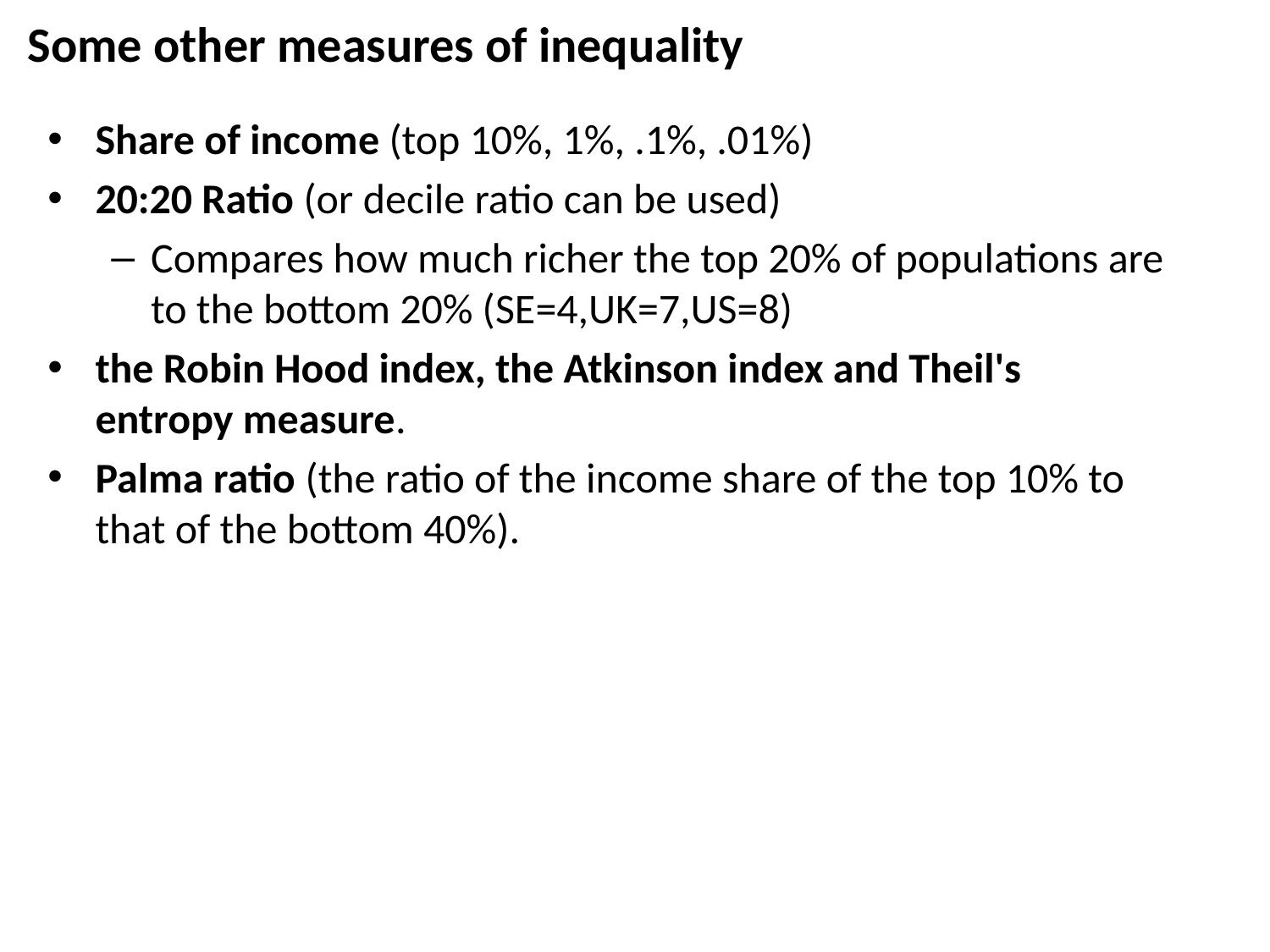

# Some other measures of inequality
Share of income (top 10%, 1%, .1%, .01%)
20:20 Ratio (or decile ratio can be used)
Compares how much richer the top 20% of populations are to the bottom 20% (SE=4,UK=7,US=8)
the Robin Hood index, the Atkinson index and Theil's entropy measure.
Palma ratio (the ratio of the income share of the top 10% to that of the bottom 40%).